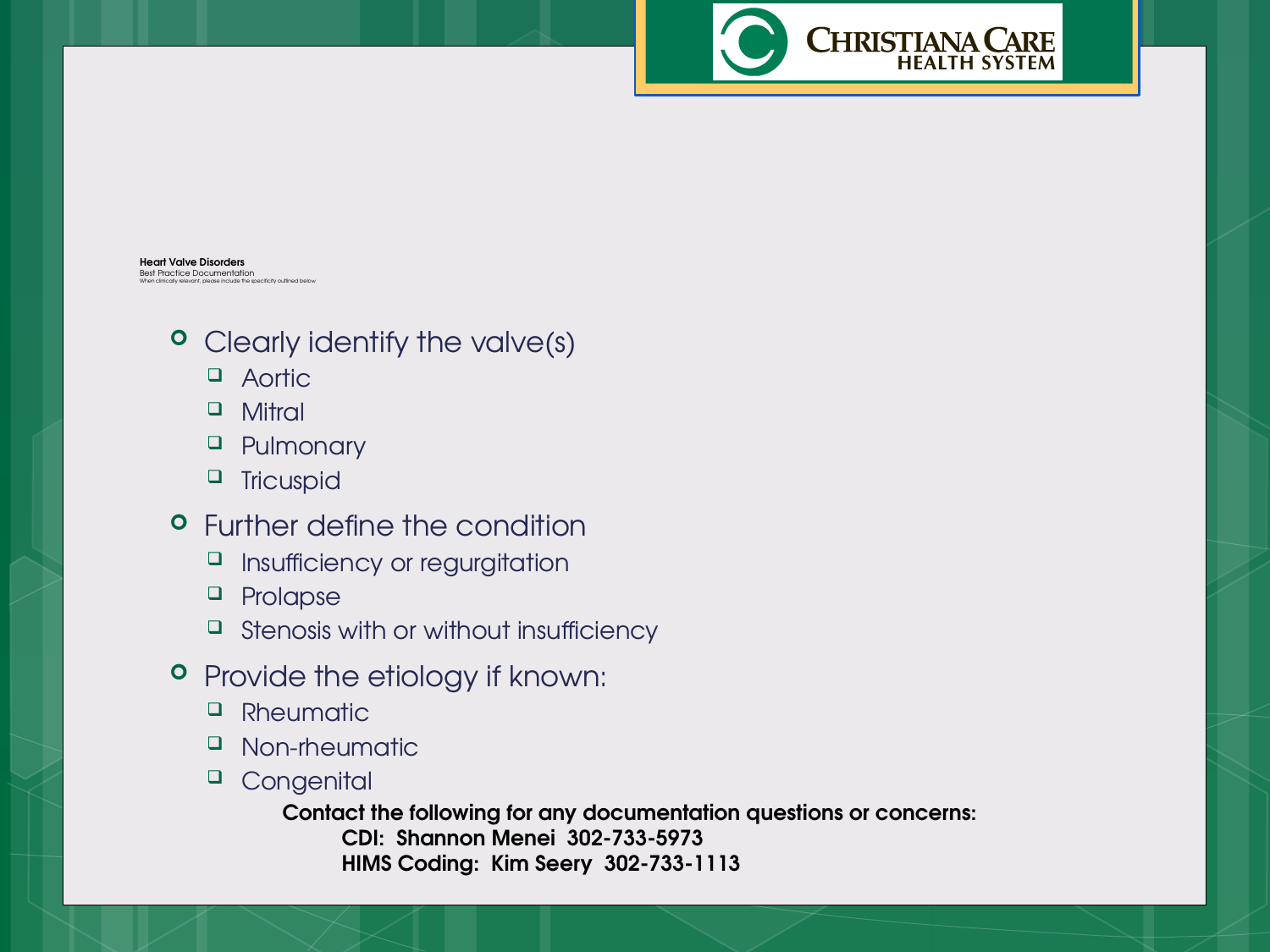

# Heart Valve Disorders Best Practice Documentation When clinically relevant, please include the specificity outlined below
Clearly identify the valve(s)
Aortic
Mitral
Pulmonary
Tricuspid
Further define the condition
Insufficiency or regurgitation
Prolapse
Stenosis with or without insufficiency
Provide the etiology if known:
Rheumatic
Non-rheumatic
Congenital

Contact the following for any documentation questions or concerns:
          CDI:  Shannon Menei  302-733-5973
          HIMS Coding:  Kim Seery  302-733-1113